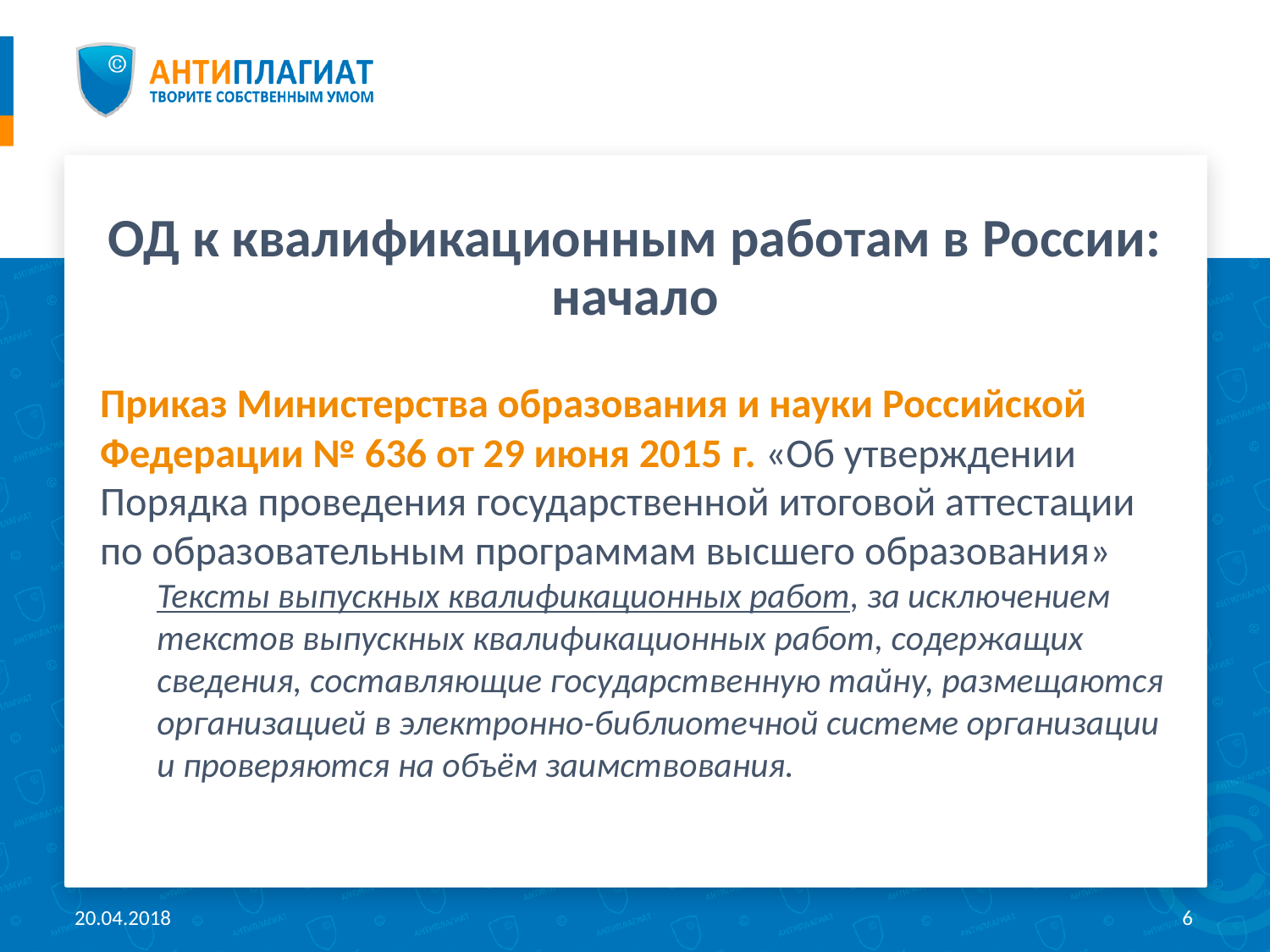

# ОД к квалификационным работам в России: начало
Приказ Министерства образования и науки Российской Федерации № 636 от 29 июня 2015 г. «Об утверждении Порядка проведения государственной итоговой аттестации по образовательным программам высшего образования»
Тексты выпускных квалификационных работ, за исключением текстов выпускных квалификационных работ, содержащих сведения, составляющие государственную тайну, размещаются организацией в электронно-библиотечной системе организации и проверяются на объём заимствования.
20.04.2018
6